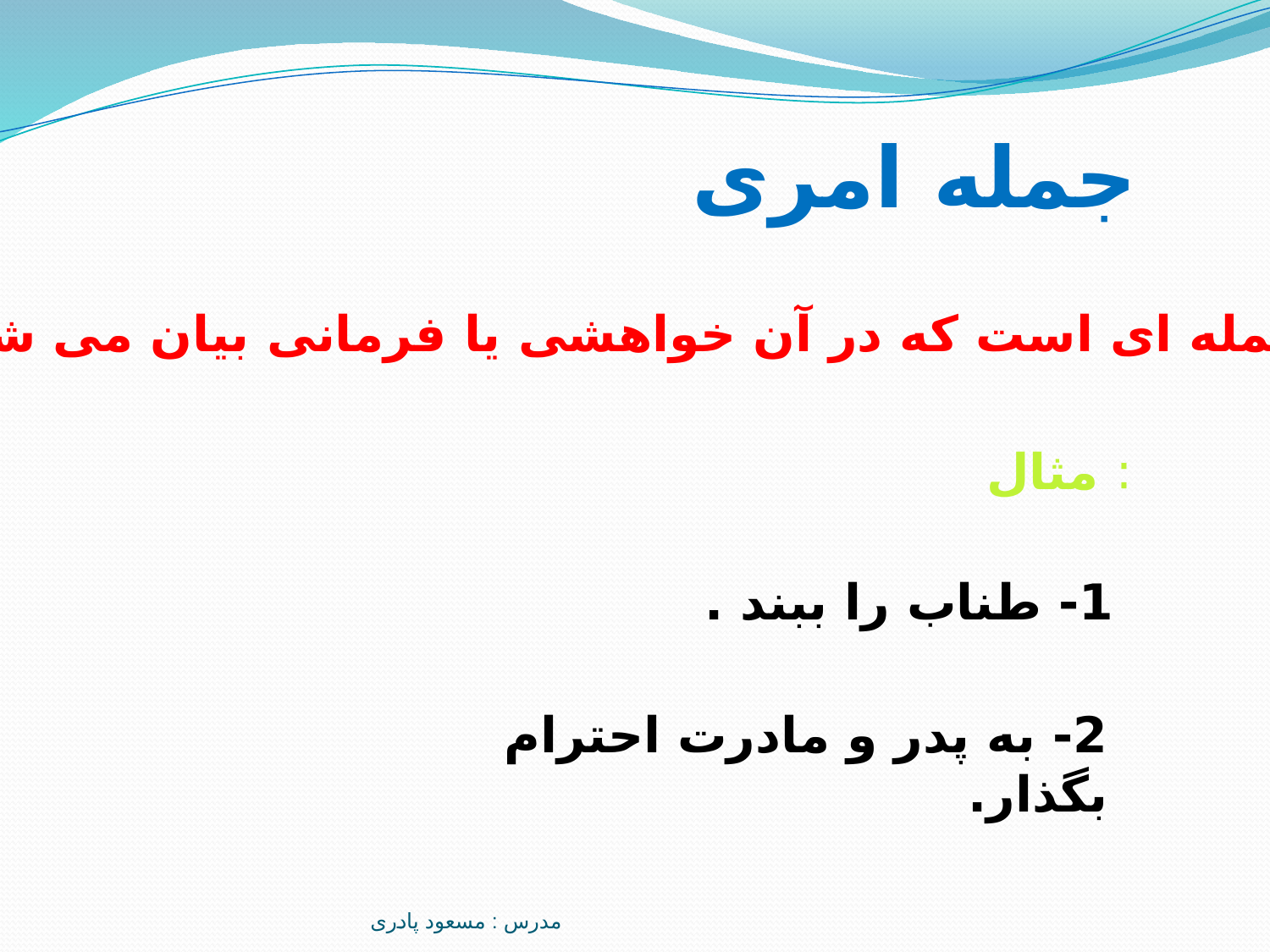

جمله امری
جمله ای است که در آن خواهشی یا فرمانی بیان می شود.
مثال :
1- طناب را ببند .
2- به پدر و مادرت احترام بگذار.
مدرس : مسعود پادری